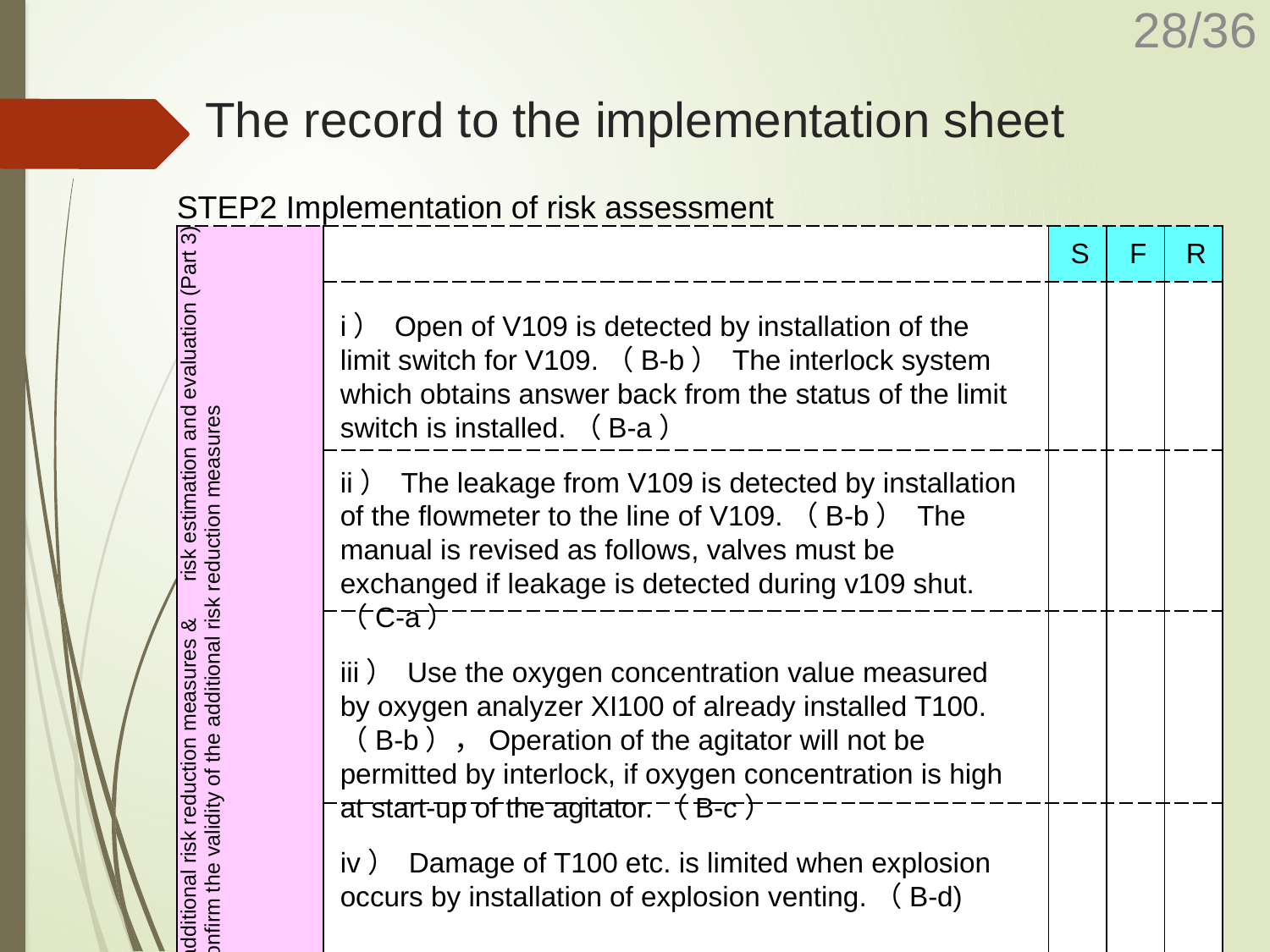

The record to the implementation sheet
| STEP2 Implementation of risk assessment |  |  |  |  |
| --- | --- | --- | --- | --- |
| ③ Consideration of additional risk reduction measures & ③ risk estimation and evaluation (Part 3) Confirm the validity of the additional risk reduction measures |  | S | F | R |
|  |  |  |  |  |
|  |  |  |  |  |
|  |  |  |  |  |
|  |  |  |  |  |
i） Open of V109 is detected by installation of the limit switch for V109.（B-b） The interlock system which obtains answer back from the status of the limit switch is installed.（B-a）

ii） The leakage from V109 is detected by installation of the flowmeter to the line of V109.（B-b） The manual is revised as follows, valves must be exchanged if leakage is detected during v109 shut.（C-a）

iii） Use the oxygen concentration value measured by oxygen analyzer XI100 of already installed T100.（B-b），Operation of the agitator will not be permitted by interlock, if oxygen concentration is high at start-up of the agitator.（B-c）

iv） Damage of T100 etc. is limited when explosion occurs by installation of explosion venting.（B-d)